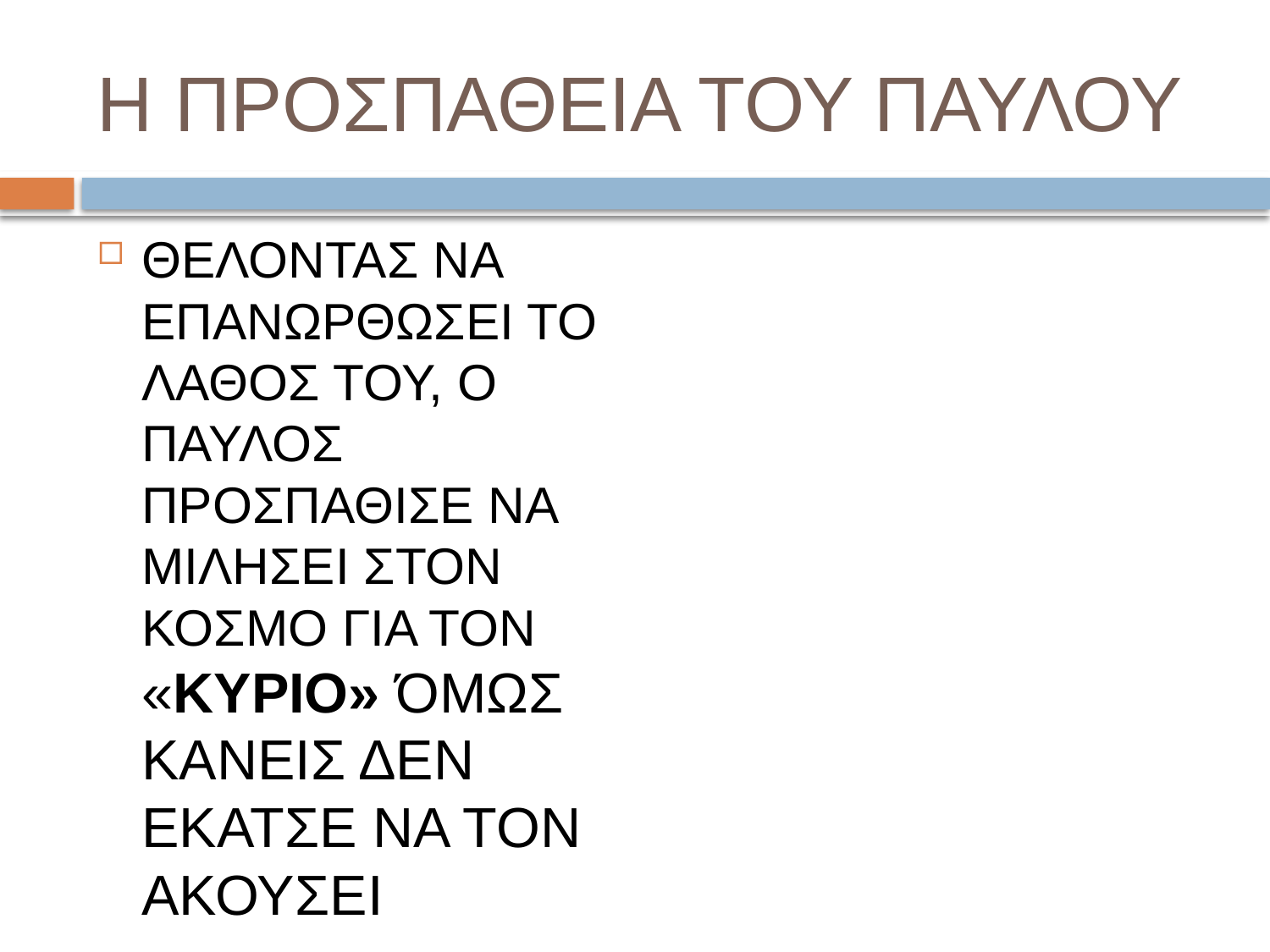

# Η ΠΡΟΣΠΑΘΕΙΑ ΤΟΥ ΠΑΥΛΟΥ
ΘΕΛΟΝΤΑΣ ΝΑ ΕΠΑΝΩΡΘΩΣΕΙ ΤΟ ΛΑΘΟΣ ΤΟΥ, Ο ΠΑΥΛΟΣ ΠΡΟΣΠΑΘΙΣΕ ΝΑ ΜΙΛΗΣΕΙ ΣΤΟΝ ΚΟΣΜΟ ΓΙΑ ΤΟΝ «ΚΥΡΙΟ» ΌΜΩΣ ΚΑΝΕΙΣ ΔΕΝ ΕΚΑΤΣΕ ΝΑ ΤΟΝ ΑΚΟΥΣΕΙ